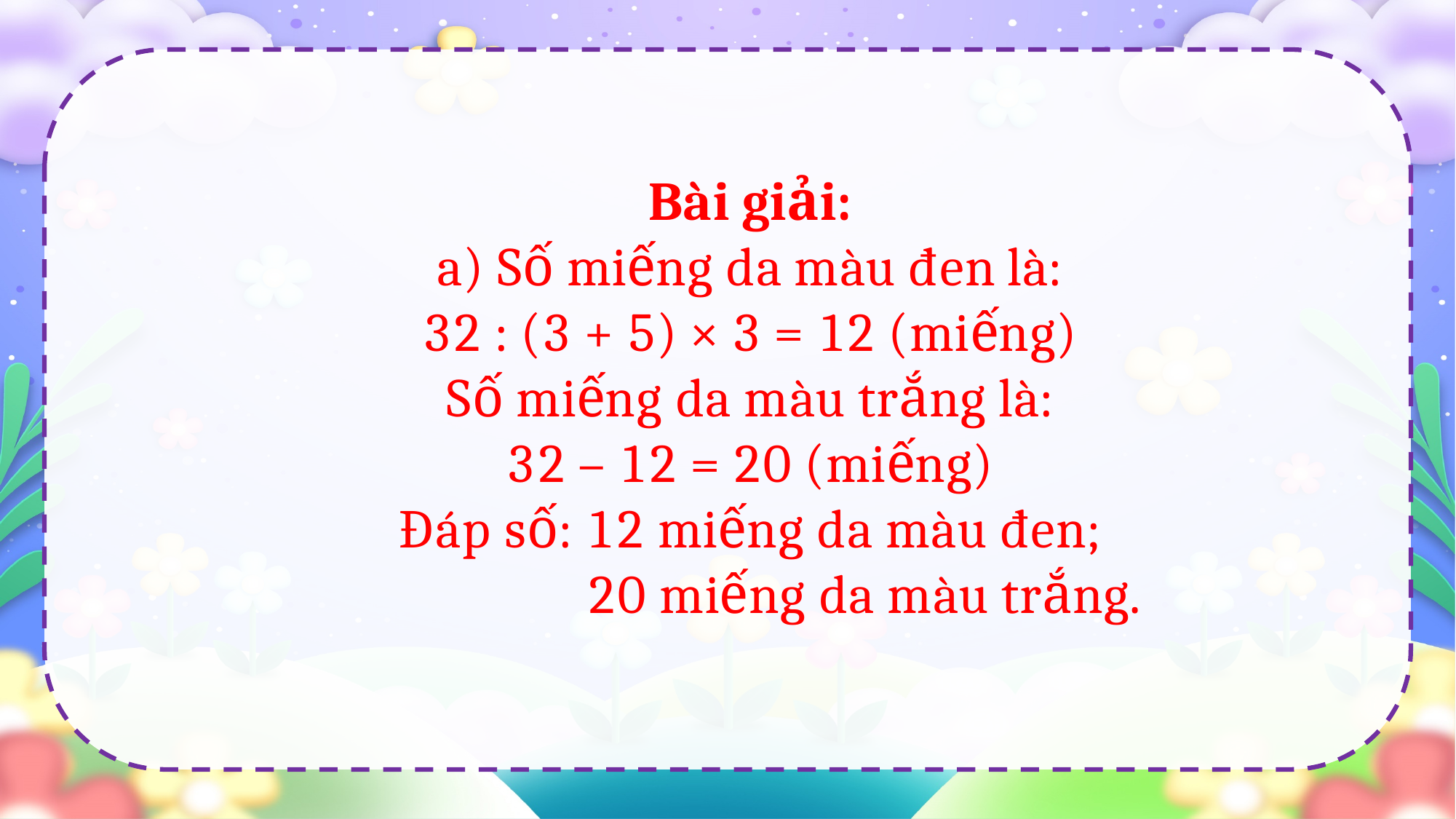

Bài giải:
a) Số miếng da màu đen là:
32 : (3 + 5) × 3 = 12 (miếng)
Số miếng da màu trắng là:
32 – 12 = 20 (miếng)
Đáp số: 12 miếng da màu đen;
                   20 miếng da màu trắng.